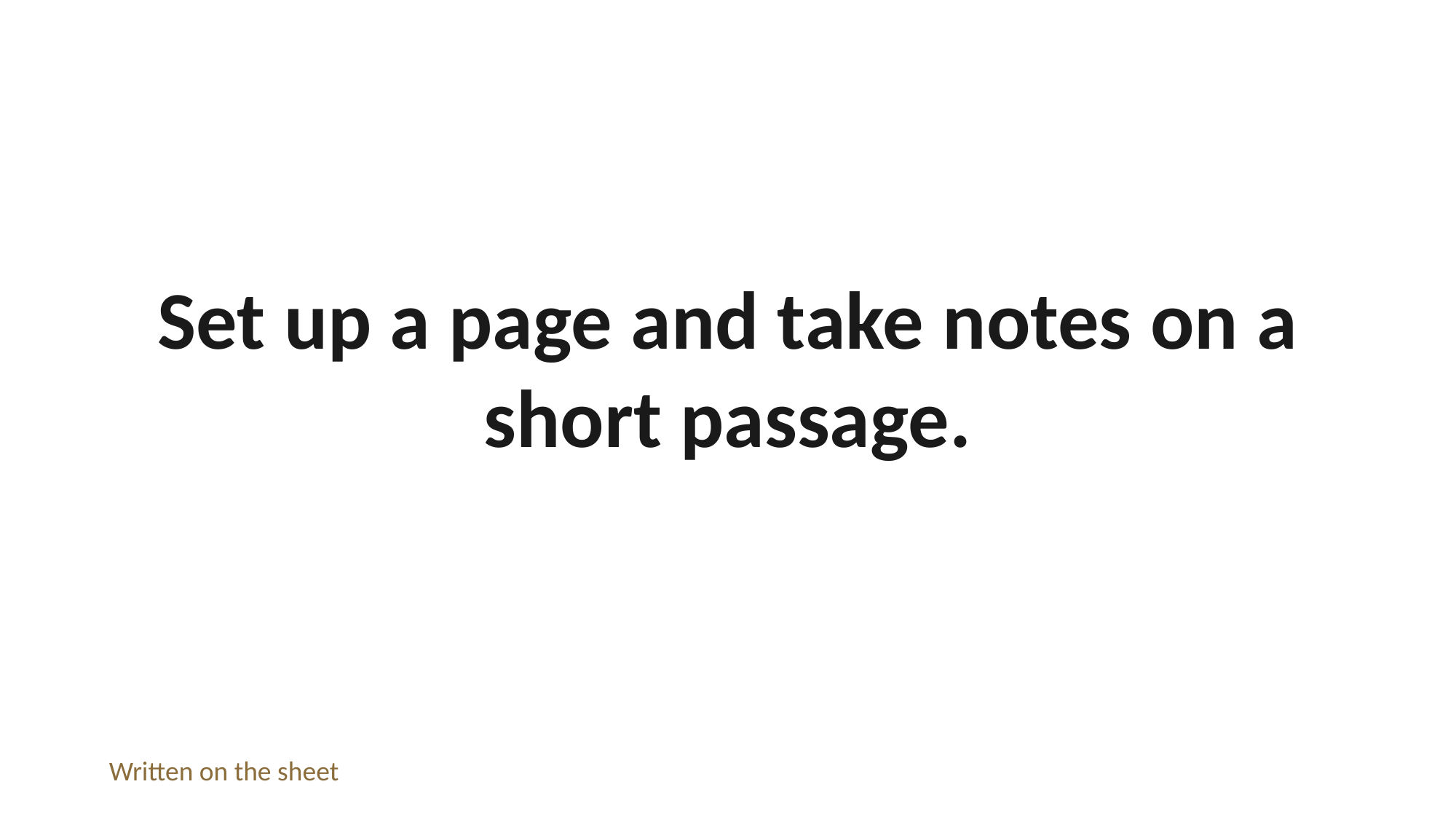

Set up a page and take notes on a short passage.
Written on the sheet